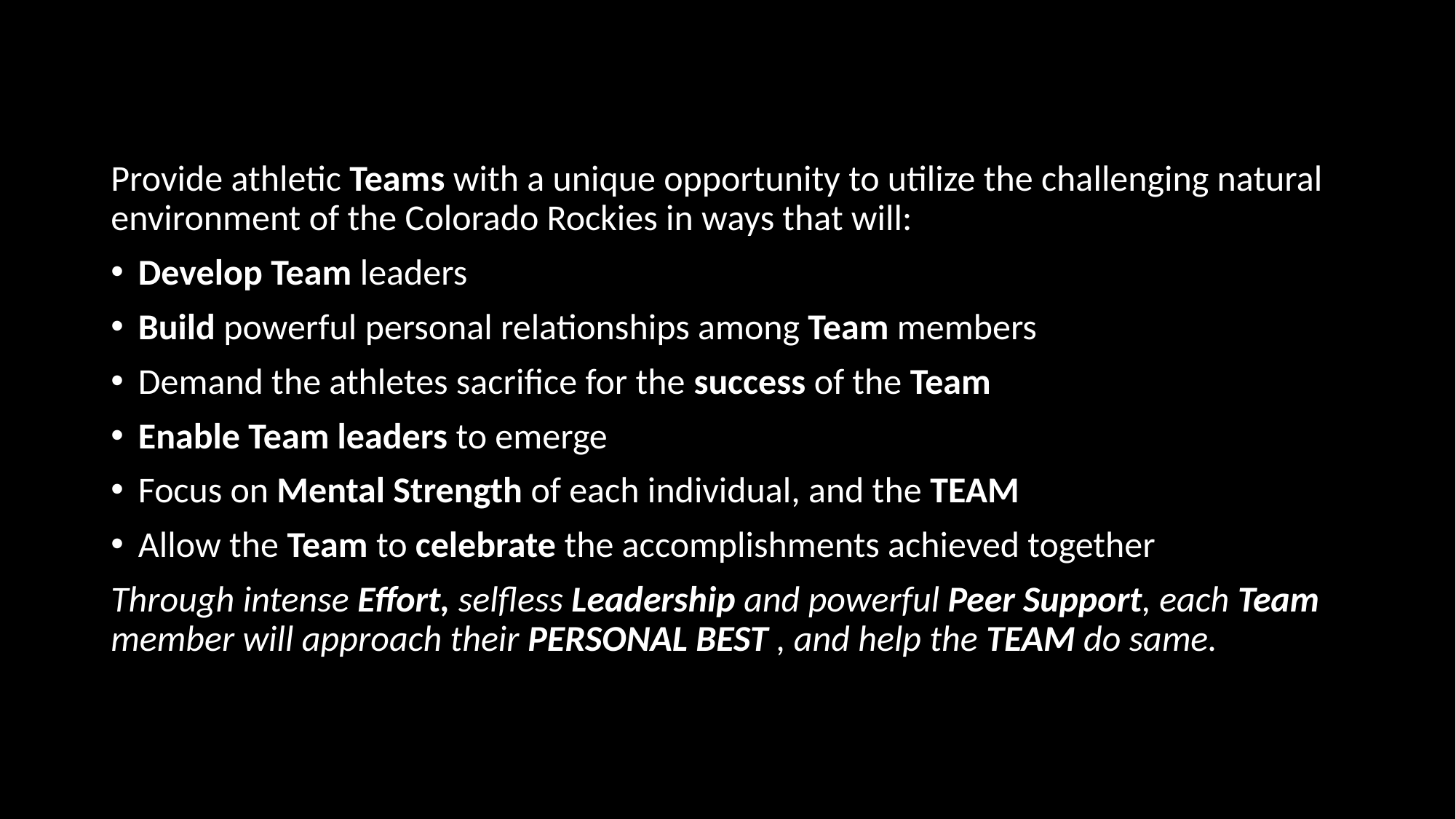

Provide athletic Teams with a unique opportunity to utilize the challenging natural environment of the Colorado Rockies in ways that will:
Develop Team leaders
Build powerful personal relationships among Team members
Demand the athletes sacrifice for the success of the Team
Enable Team leaders to emerge
Focus on Mental Strength of each individual, and the TEAM
Allow the Team to celebrate the accomplishments achieved together
Through intense Effort, selfless Leadership and powerful Peer Support, each Team member will approach their PERSONAL BEST , and help the TEAM do same.